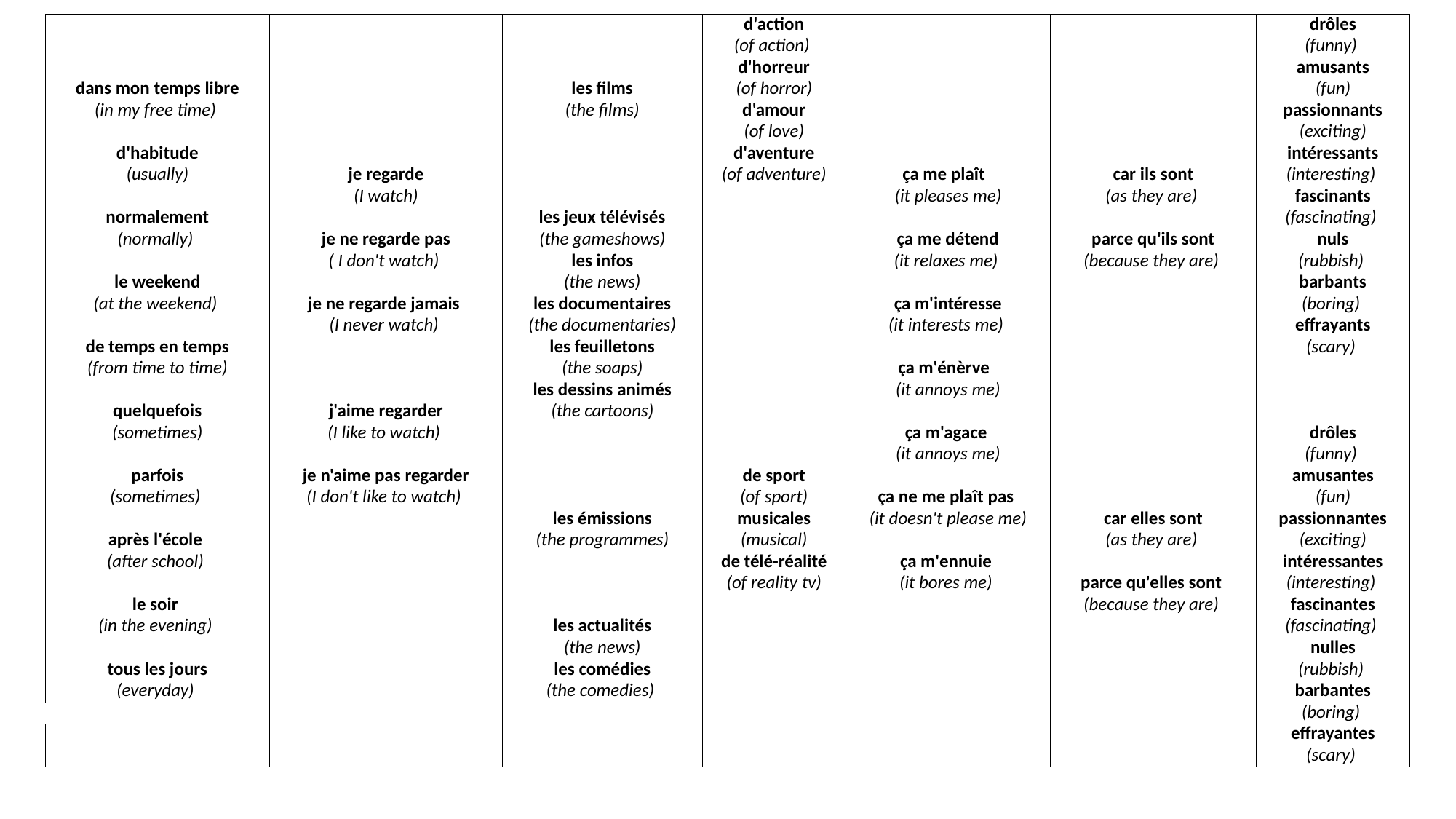

|  |  |  | d'action |  |  | drôles |
| --- | --- | --- | --- | --- | --- | --- |
|  |  |  | (of action) |  |  | (funny) |
|  |  |  | d'horreur |  |  | amusants |
| dans mon temps libre |  | les films | (of horror) |  |  | (fun) |
| (in my free time) |  | (the films) | d'amour |  |  | passionnants |
|  |  |  | (of love) |  |  | (exciting) |
| d'habitude |  |  | d'aventure |  |  | intéressants |
| (usually) | je regarde |  | (of adventure) | ça me plaît | car ils sont | (interesting) |
|  | (I watch) |  |  | (it pleases me) | (as they are) | fascinants |
| normalement |  | les jeux télévisés |  |  |  | (fascinating) |
| (normally) | je ne regarde pas | (the gameshows) |  | ça me détend | parce qu'ils sont | nuls |
|  | ( I don't watch) | les infos |  | (it relaxes me) | (because they are) | (rubbish) |
| le weekend |  | (the news) |  |  |  | barbants |
| (at the weekend) | je ne regarde jamais | les documentaires |  | ça m'intéresse |  | (boring) |
|  | (I never watch) | (the documentaries) |  | (it interests me) |  | effrayants |
| de temps en temps |  | les feuilletons |  |  |  | (scary) |
| (from time to time) |  | (the soaps) |  | ça m'énèrve |  |  |
|  |  | les dessins animés |  | (it annoys me) |  |  |
| quelquefois | j'aime regarder | (the cartoons) |  |  |  |  |
| (sometimes) | (I like to watch) |  |  | ça m'agace |  | drôles |
|  |  |  |  | (it annoys me) |  | (funny) |
| parfois | je n'aime pas regarder |  | de sport |  |  | amusantes |
| (sometimes) | (I don't like to watch) |  | (of sport) | ça ne me plaît pas |  | (fun) |
|  |  | les émissions | musicales | (it doesn't please me) | car elles sont | passionnantes |
| après l'école |  | (the programmes) | (musical) |  | (as they are) | (exciting) |
| (after school) |  |  | de télé-réalité | ça m'ennuie |  | intéressantes |
|  |  |  | (of reality tv) | (it bores me) | parce qu'elles sont | (interesting) |
| le soir |  |  |  |  | (because they are) | fascinantes |
| (in the evening) |  | les actualités |  |  |  | (fascinating) |
|  |  | (the news) |  |  |  | nulles |
| tous les jours |  | les comédies |  |  |  | (rubbish) |
| (everyday) |  | (the comedies) |  |  |  | barbantes |
|  |  |  |  |  |  | (boring) |
|  |  |  |  |  |  | effrayantes |
|  |  |  |  |  |  | (scary) |